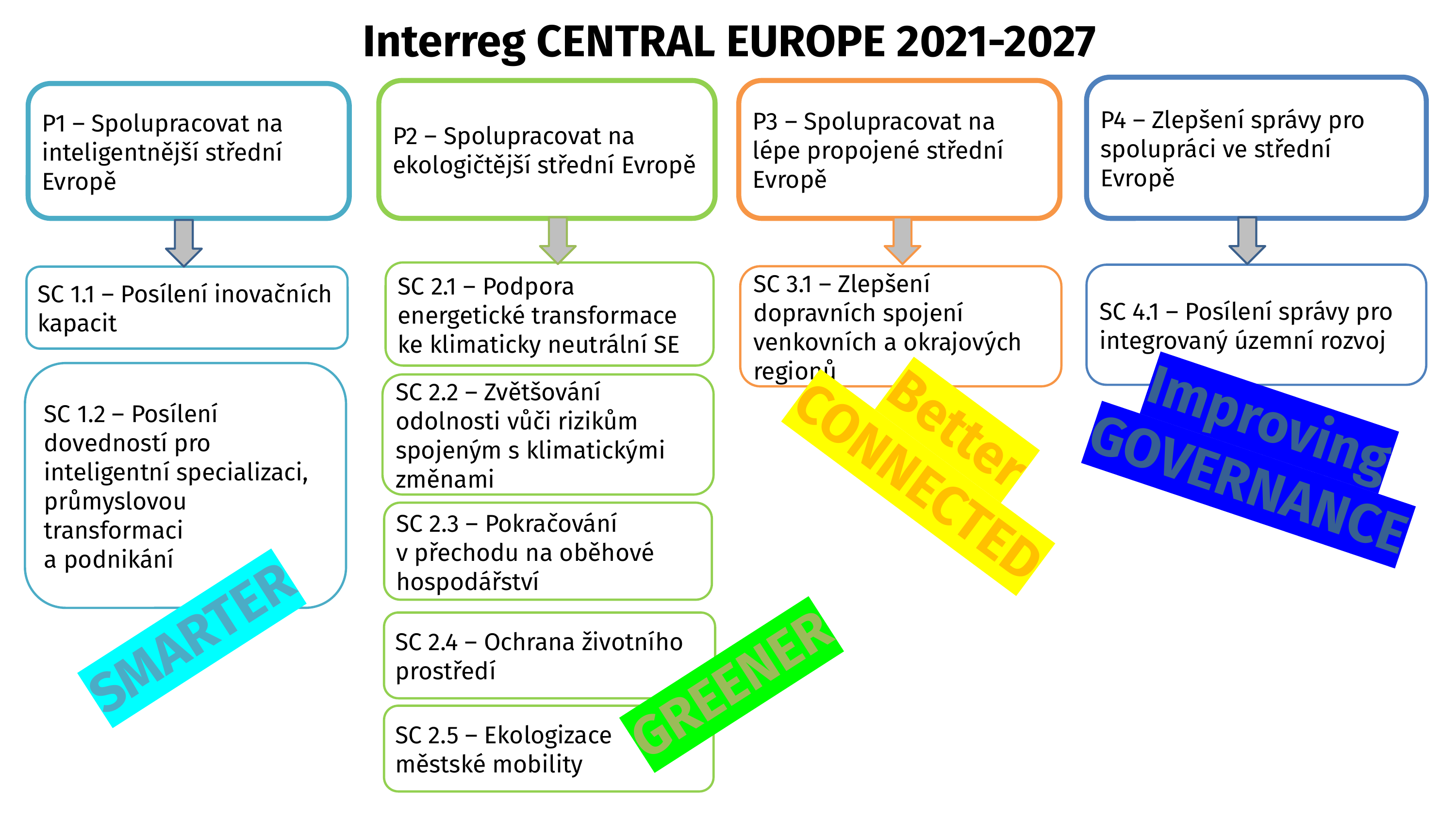

Interreg CENTRAL EUROPE 2021-2027

P4 – Zlepšení správy pro spolupráci ve střední Evropě
P2 – Spolupracovat na ekologičtější střední Evropě
P3 – Spolupracovat na lépe propojené střední Evropě
P1 – Spolupracovat na inteligentnější střední Evropě

SC 2.1 – Podpora energetické transformace ke klimaticky neutrální SE
SC 4.1 – Posílení správy pro integrovaný územní rozvoj
SC 3.1 – Zlepšení dopravních spojení venkovních a okrajových regionů
SC 1.1 – Posílení inovačních kapacit

SC 1.2 – Posílení dovedností pro inteligentní specializaci, průmyslovou transformaci
a podnikání
SC 2.2 – Zvětšování odolnosti vůči rizikům spojeným s klimatickými změnami
Improving
GOVERNANCE
Better CONNECTED
SC 2.3 – Pokračování
v přechodu na oběhové hospodářství
SMARTER
SC 2.4 – Ochrana životního prostředí
GREENER
SC 2.5 – Ekologizace městské mobility